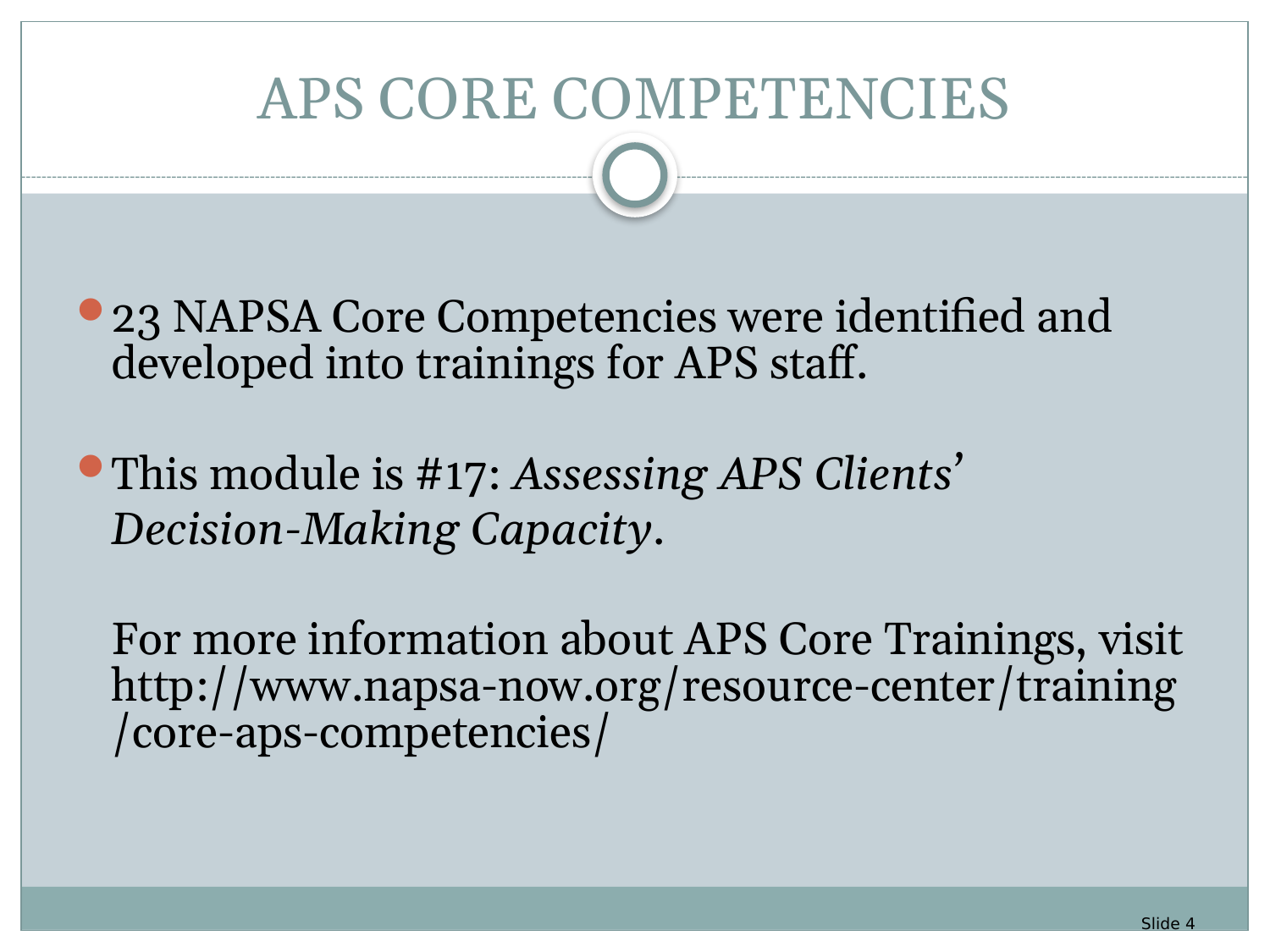

# APS CORE COMPETENCIES
23 NAPSA Core Competencies were identified and developed into trainings for APS staff.

This module is #17: Assessing APS Clients’
Decision-Making Capacity.

For more information about APS Core Trainings, visit http://www.napsa-now.org/resource-center/training/core-aps-competencies/

Slide 4